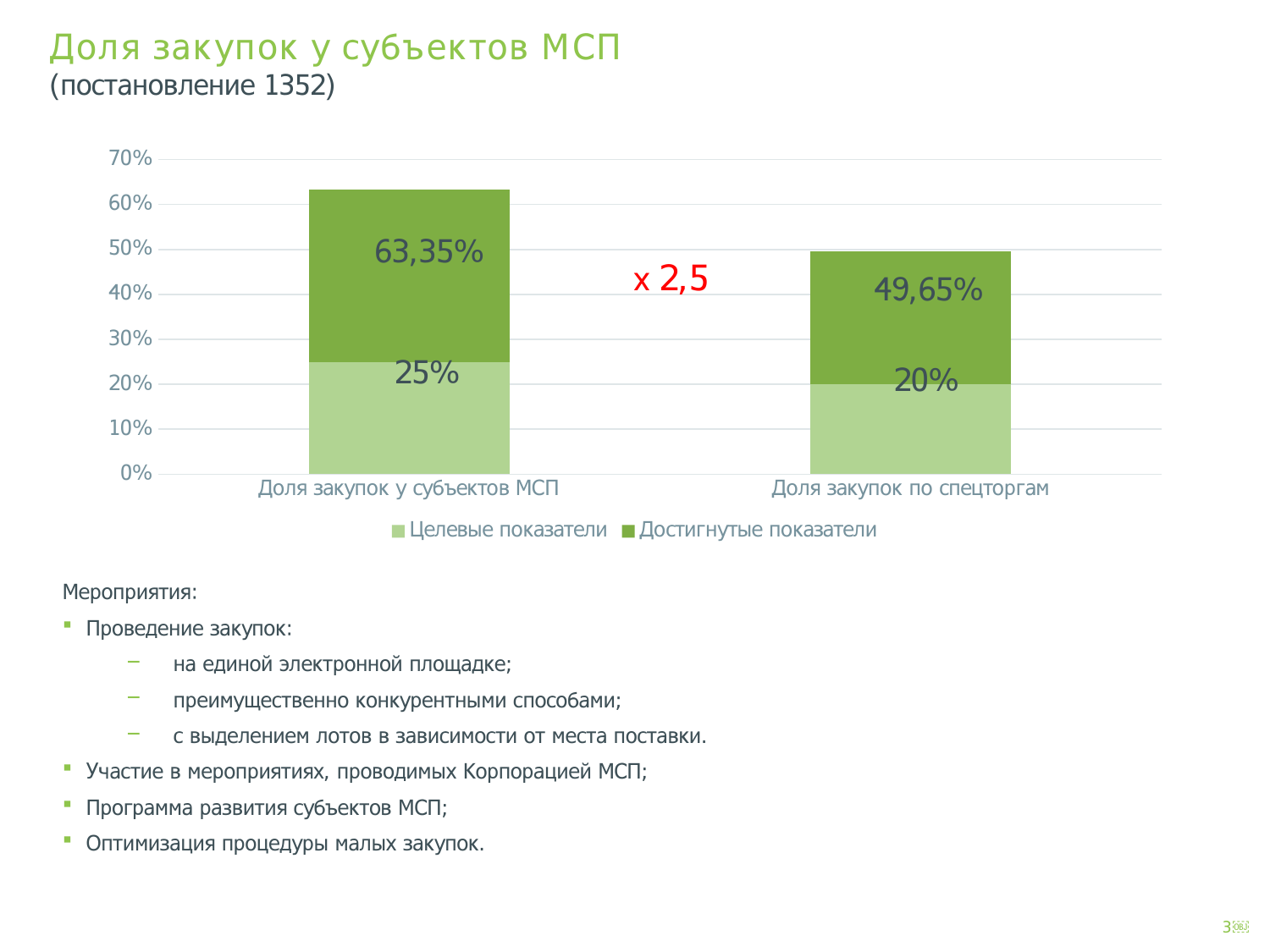

# Доля закупок у субъектов МСП (постановление 1352)

### Chart

| Category | Целевые показатели | Достигнутые показатели |
|---|---|---|
| Доля закупок у субъектов МСП | 0.25 | 0.3835 |
| Доля закупок по спецторгам | 0.2 | 0.2965 |
63,35%
х 2,5
49,65%
25%
20%
Мероприятия:
Проведение закупок:
на единой электронной площадке;
преимущественно конкурентными способами;
с выделением лотов в зависимости от места поставки.
Участие в мероприятиях, проводимых Корпорацией МСП;
Программа развития субъектов МСП;
Оптимизация процедуры малых закупок.